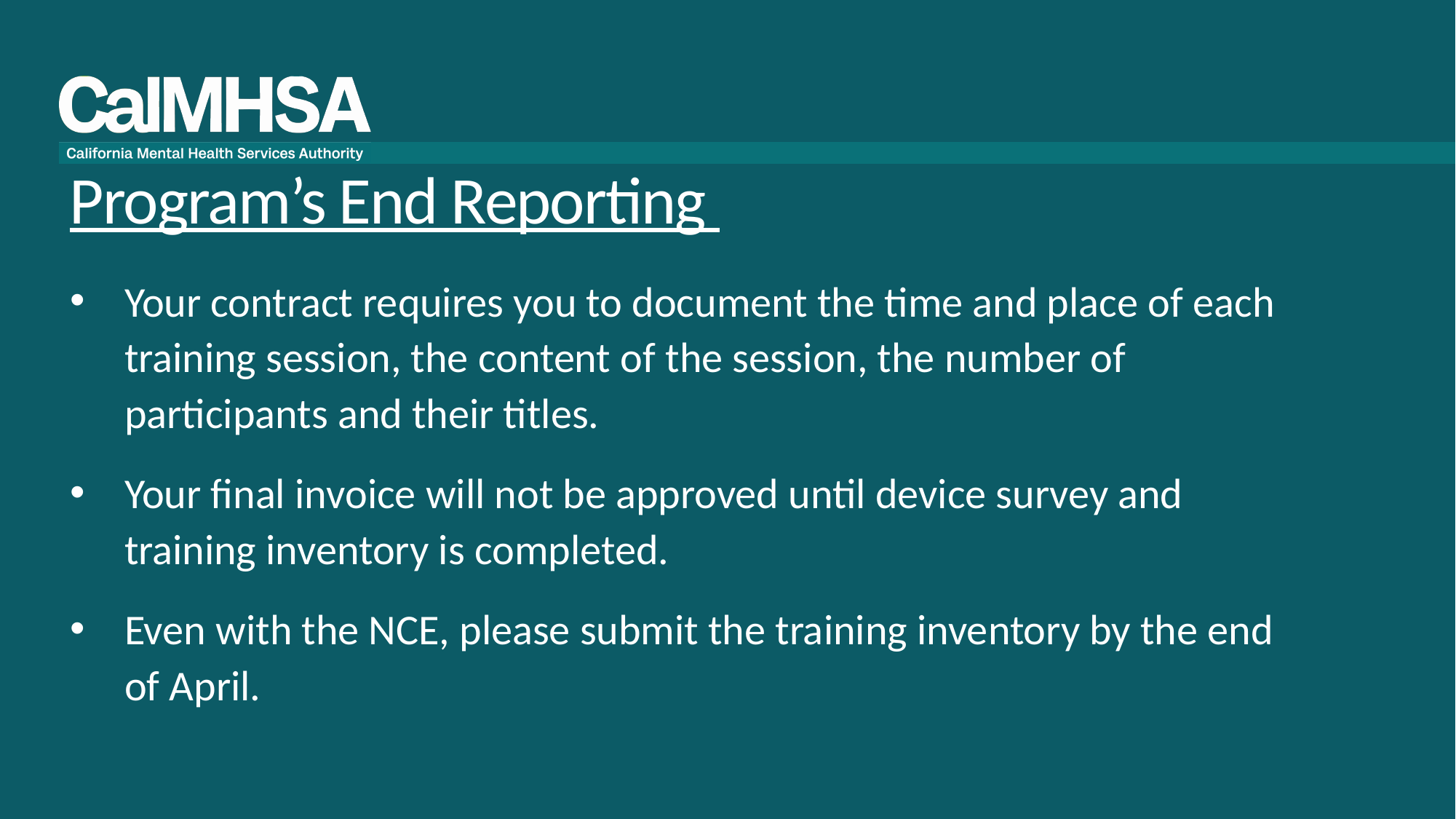

# Program’s End Reporting
Your contract requires you to document the time and place of each training session, the content of the session, the number of participants and their titles.
Your final invoice will not be approved until device survey and training inventory is completed.
Even with the NCE, please submit the training inventory by the end of April.